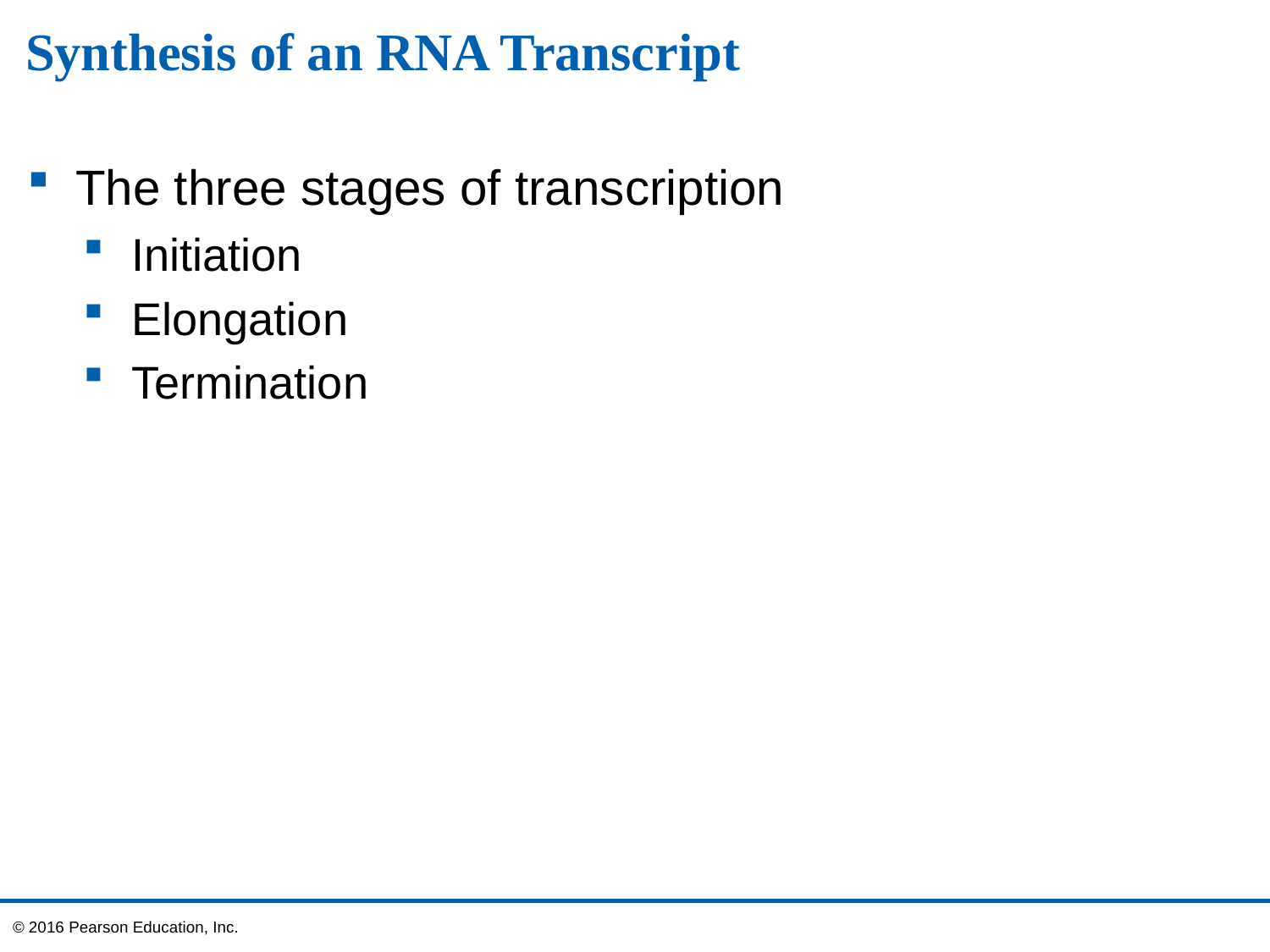

# Synthesis of an RNA Transcript
The three stages of transcription
Initiation
Elongation
Termination
© 2016 Pearson Education, Inc.